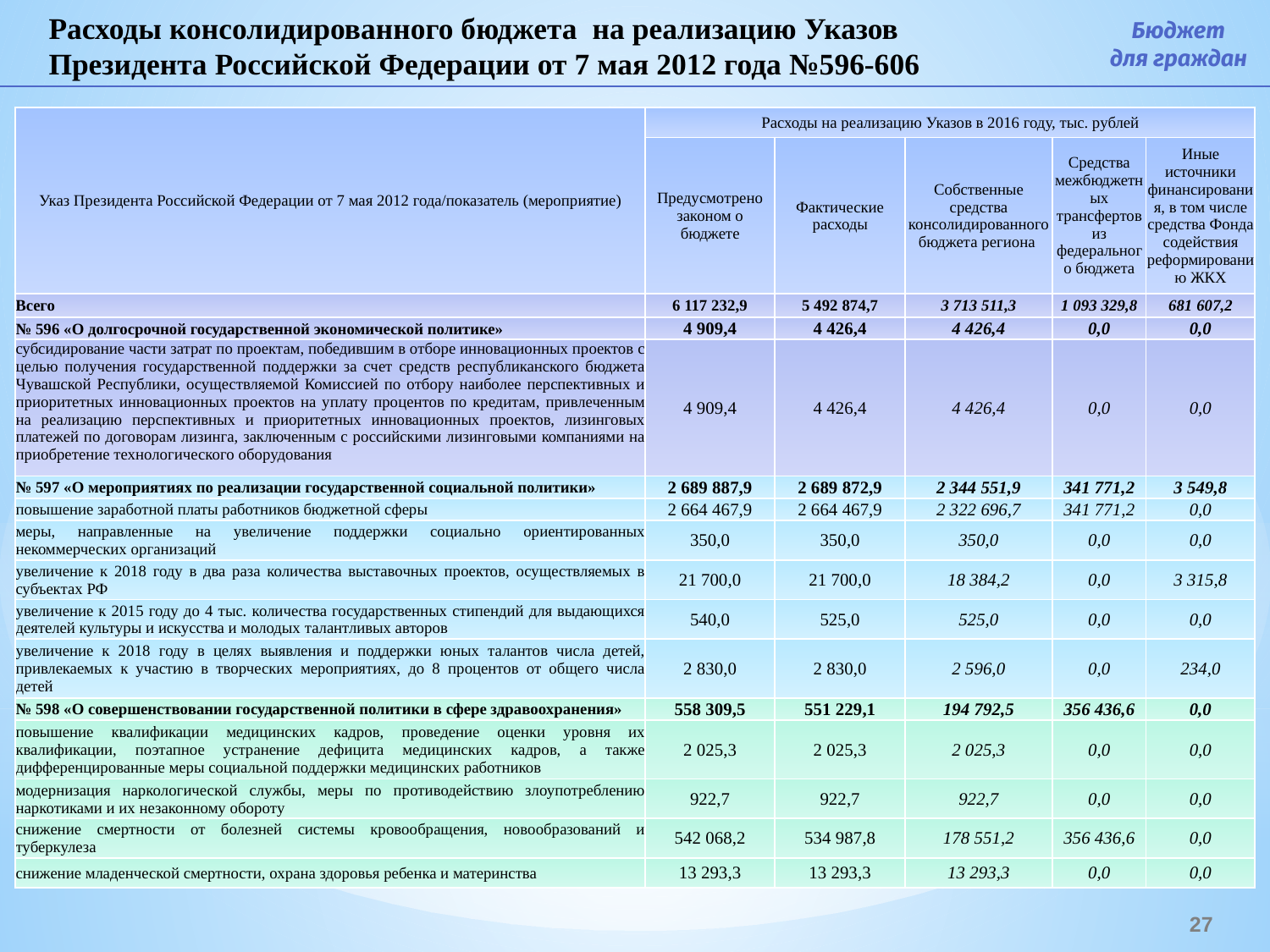

Расходы консолидированного бюджета  на реализацию Указов Президента Российской Федерации от 7 мая 2012 года №596-606
Бюджет
для граждан
| Указ Президента Российской Федерации от 7 мая 2012 года/показатель (мероприятие) | Расходы на реализацию Указов в 2016 году, тыс. рублей |  |  |  |  |
| --- | --- | --- | --- | --- | --- |
|  | Предусмотрено законом о бюджете | Фактические расходы | Собственные средства консолидированного бюджета региона | Средства межбюджетных трансфертов из федерального бюджета | Иные источники финансирования, в том числе средства Фонда содействия реформированию ЖКХ |
| Всего | 6 117 232,9 | 5 492 874,7 | 3 713 511,3 | 1 093 329,8 | 681 607,2 |
| № 596 «О долгосрочной государственной экономической политике» | 4 909,4 | 4 426,4 | 4 426,4 | 0,0 | 0,0 |
| субсидирование части затрат по проектам, победившим в отборе инновационных проектов с целью получения государственной поддержки за счет средств республиканского бюджета Чувашской Республики, осуществляемой Комиссией по отбору наиболее перспективных и приоритетных инновационных проектов на уплату процентов по кредитам, привлеченным на реализацию перспективных и приоритетных инновационных проектов, лизинговых платежей по договорам лизинга, заключенным с российскими лизинговыми компаниями на приобретение технологического оборудования | 4 909,4 | 4 426,4 | 4 426,4 | 0,0 | 0,0 |
| № 597 «О мероприятиях по реализации государственной социальной политики» | 2 689 887,9 | 2 689 872,9 | 2 344 551,9 | 341 771,2 | 3 549,8 |
| повышение заработной платы работников бюджетной сферы | 2 664 467,9 | 2 664 467,9 | 2 322 696,7 | 341 771,2 | 0,0 |
| меры, направленные на увеличение поддержки социально ориентированных некоммерческих организаций | 350,0 | 350,0 | 350,0 | 0,0 | 0,0 |
| увеличение к 2018 году в два раза количества выставочных проектов, осуществляемых в субъектах РФ | 21 700,0 | 21 700,0 | 18 384,2 | 0,0 | 3 315,8 |
| увеличение к 2015 году до 4 тыс. количества государственных стипендий для выдающихся деятелей культуры и искусства и молодых талантливых авторов | 540,0 | 525,0 | 525,0 | 0,0 | 0,0 |
| увеличение к 2018 году в целях выявления и поддержки юных талантов числа детей, привлекаемых к участию в творческих мероприятиях, до 8 процентов от общего числа детей | 2 830,0 | 2 830,0 | 2 596,0 | 0,0 | 234,0 |
| № 598 «О совершенствовании государственной политики в сфере здравоохранения» | 558 309,5 | 551 229,1 | 194 792,5 | 356 436,6 | 0,0 |
| повышение квалификации медицинских кадров, проведение оценки уровня их квалификации, поэтапное устранение дефицита медицинских кадров, а также дифференцированные меры социальной поддержки медицинских работников | 2 025,3 | 2 025,3 | 2 025,3 | 0,0 | 0,0 |
| модернизация наркологической службы, меры по противодействию злоупотреблению наркотиками и их незаконному обороту | 922,7 | 922,7 | 922,7 | 0,0 | 0,0 |
| снижение смертности от болезней системы кровообращения, новообразований и туберкулеза | 542 068,2 | 534 987,8 | 178 551,2 | 356 436,6 | 0,0 |
| снижение младенческой смертности, охрана здоровья ребенка и материнства | 13 293,3 | 13 293,3 | 13 293,3 | 0,0 | 0,0 |

27